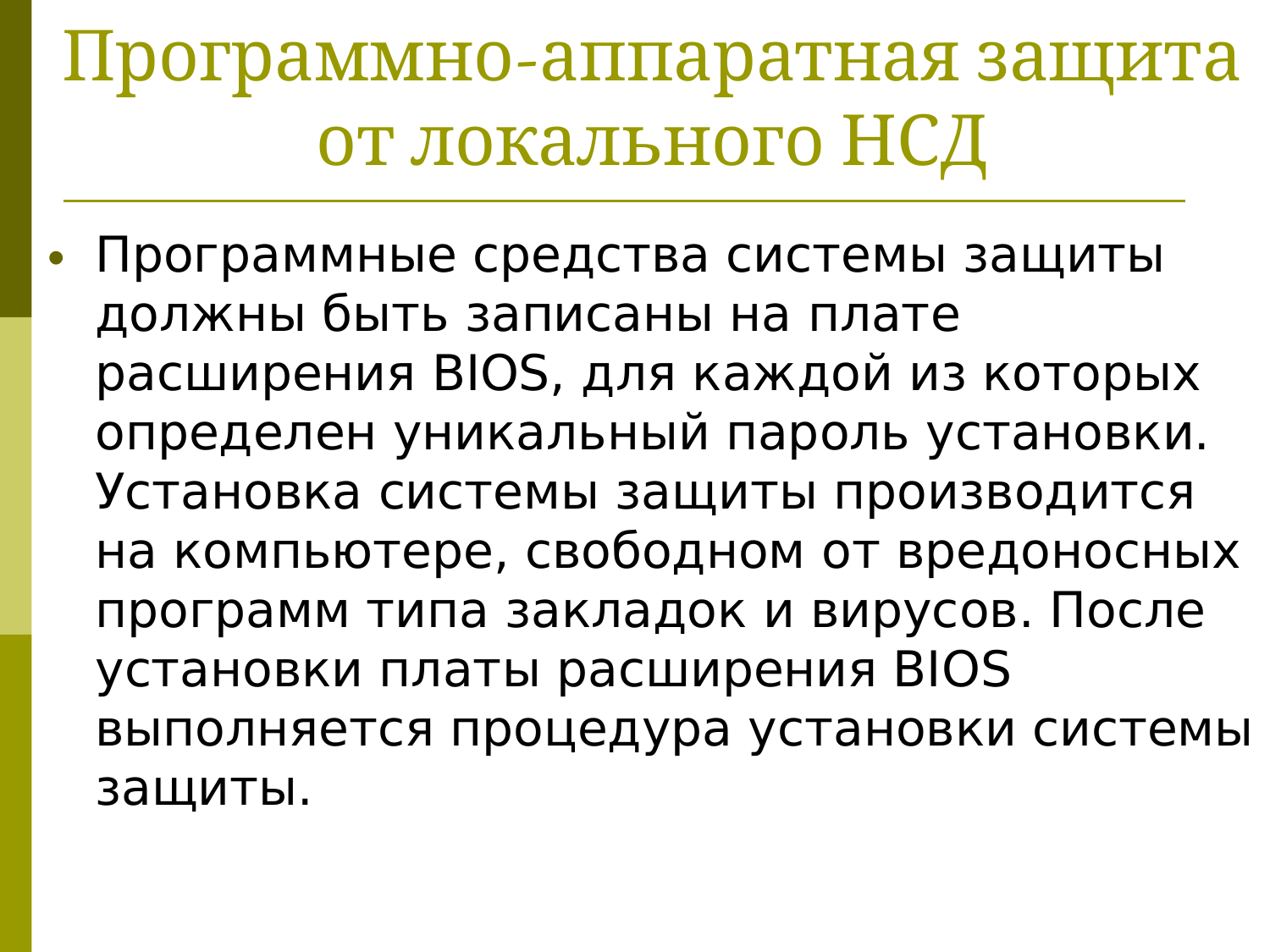

# Программно-аппаратная защита от локального НСД
Программные средства системы защиты должны быть записаны на плате расширения BIOS, для каждой из которых определен уникальный пароль установки. Установка системы защиты производится на компьютере, свободном от вредоносных программ типа закладок и вирусов. После установки платы расширения BIOS выполняется процедура установки системы защиты.